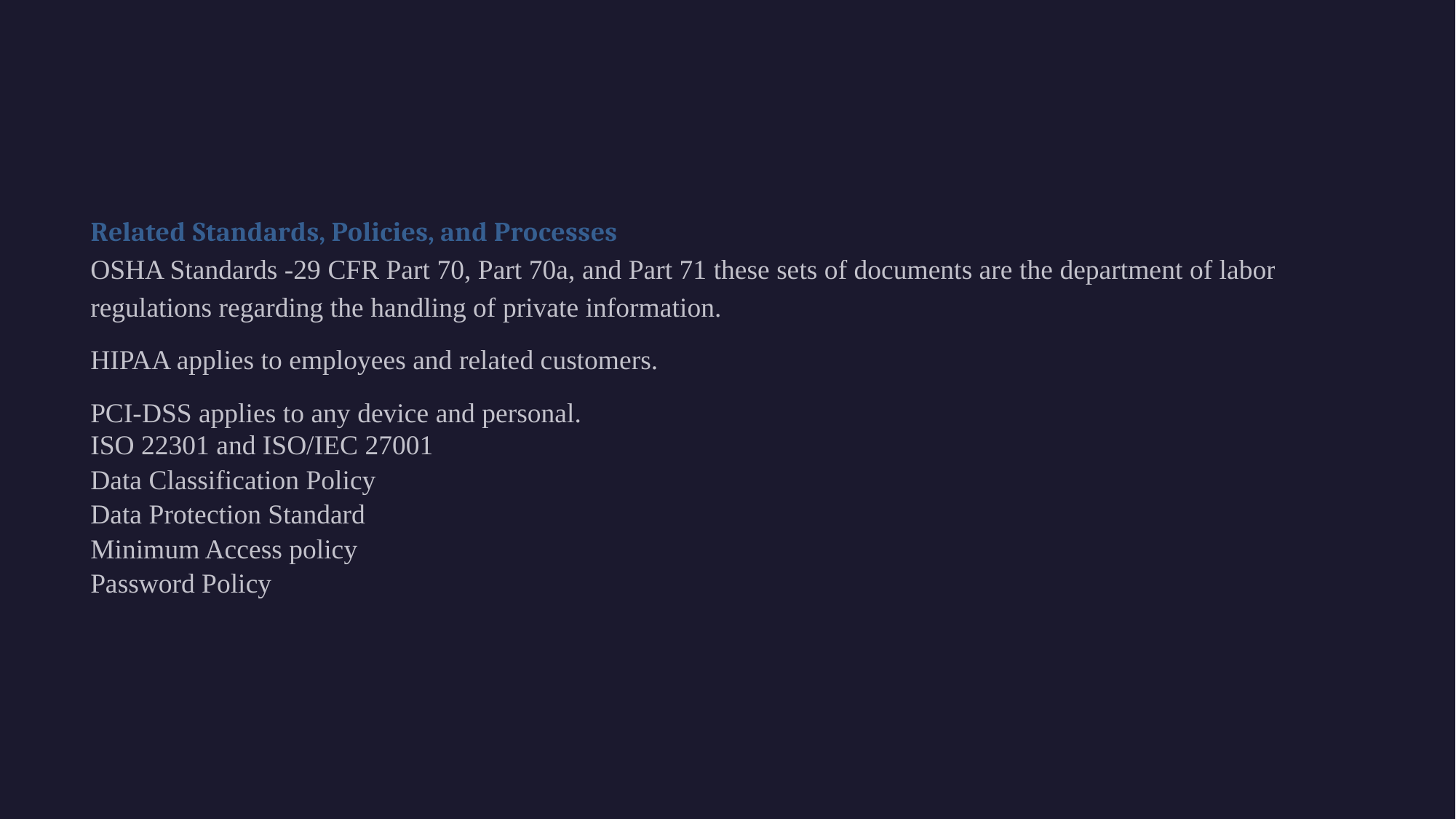

Related Standards, Policies, and Processes
OSHA Standards -29 CFR Part 70, Part 70a, and Part 71 these sets of documents are the department of labor regulations regarding the handling of private information.
HIPAA applies to employees and related customers.
PCI-DSS applies to any device and personal.
ISO 22301 and ISO/IEC 27001

Data Classification Policy

Data Protection Standard

Minimum Access policy

Password Policy